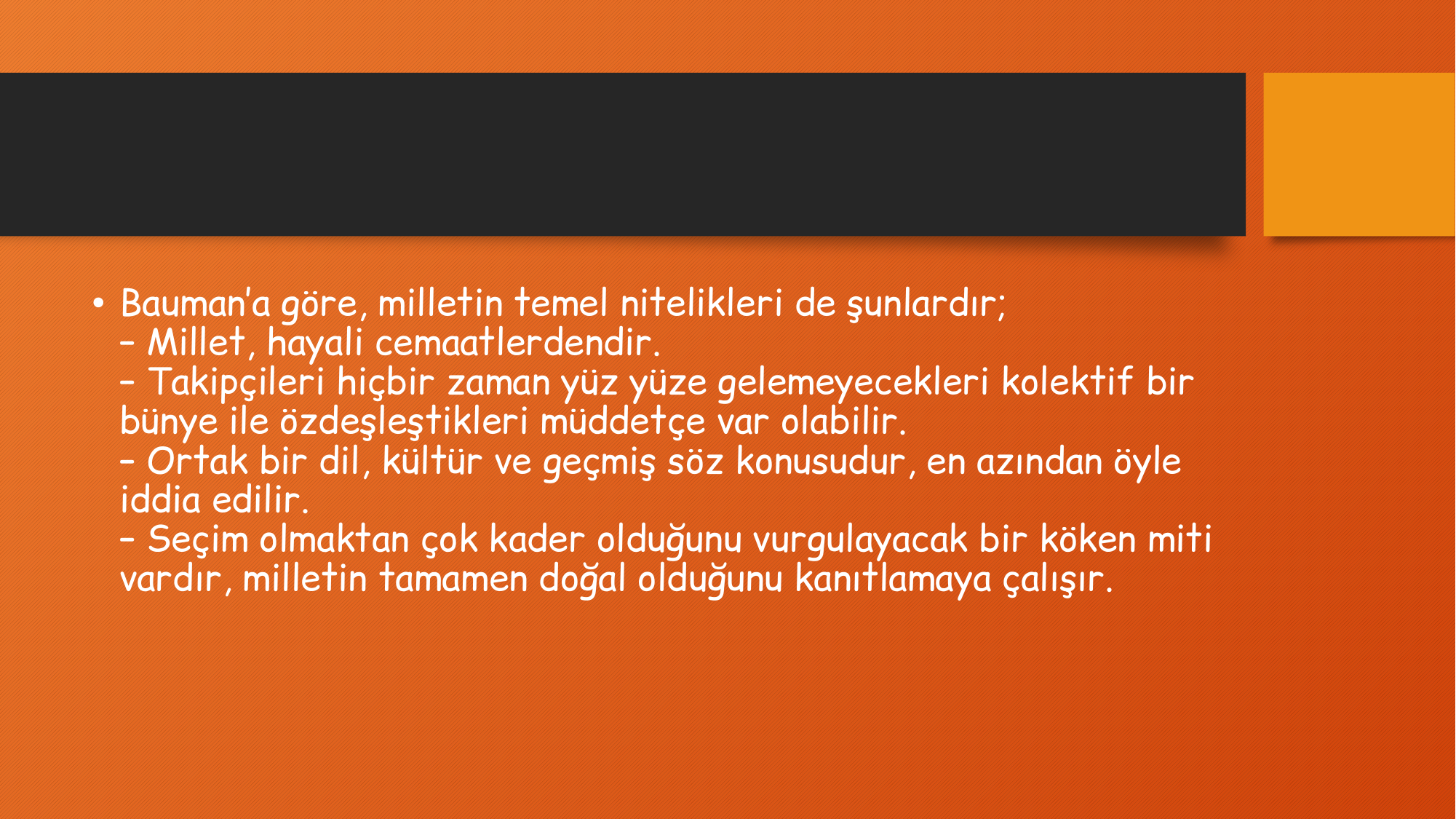

#
Bauman’a göre, milletin temel nitelikleri de şunlardır;
– Millet, hayali cemaatlerdendir.
– Takipçileri hiçbir zaman yüz yüze gelemeyecekleri kolektif bir bünye ile özdeşleştikleri müddetçe var olabilir.
– Ortak bir dil, kültür ve geçmiş söz konusudur, en azından öyle iddia edilir.
– Seçim olmaktan çok kader olduğunu vurgulayacak bir köken miti vardır, milletin tamamen doğal olduğunu kanıtlamaya çalışır.